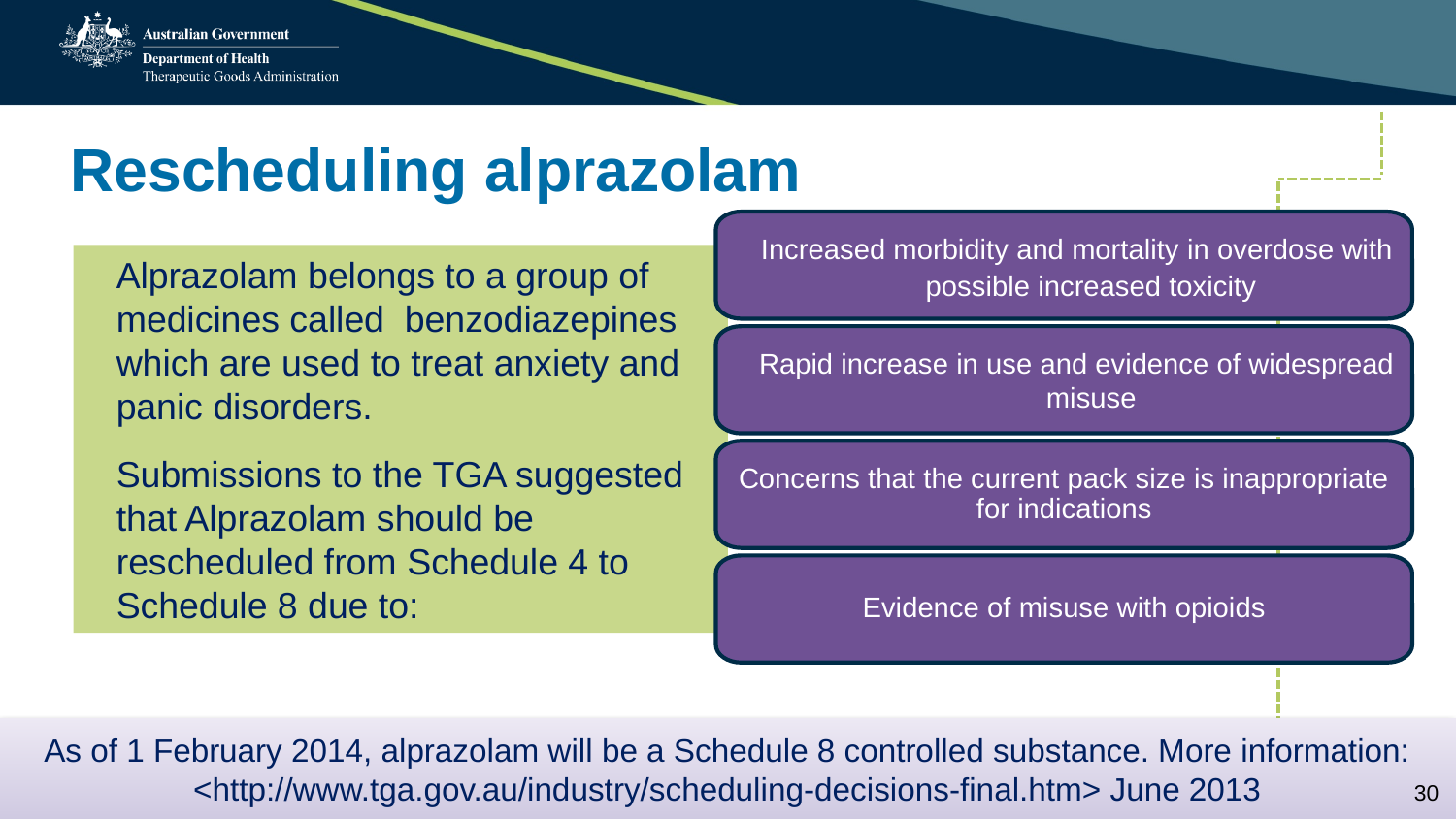

# Rescheduling alprazolam
Increased morbidity and mortality in overdose with possible increased toxicity
Rapid increase in use and evidence of widespread misuse
Concerns that the current pack size is inappropriate for indications
Evidence of misuse with opioids
Alprazolam belongs to a group of medicines called  benzodiazepines which are used to treat anxiety and panic disorders.
Submissions to the TGA suggested that Alprazolam should be rescheduled from Schedule 4 to Schedule 8 due to:

As of 1 February 2014, alprazolam will be a Schedule 8 controlled substance. More information: <http://www.tga.gov.au/industry/scheduling-decisions-final.htm> June 2013
30